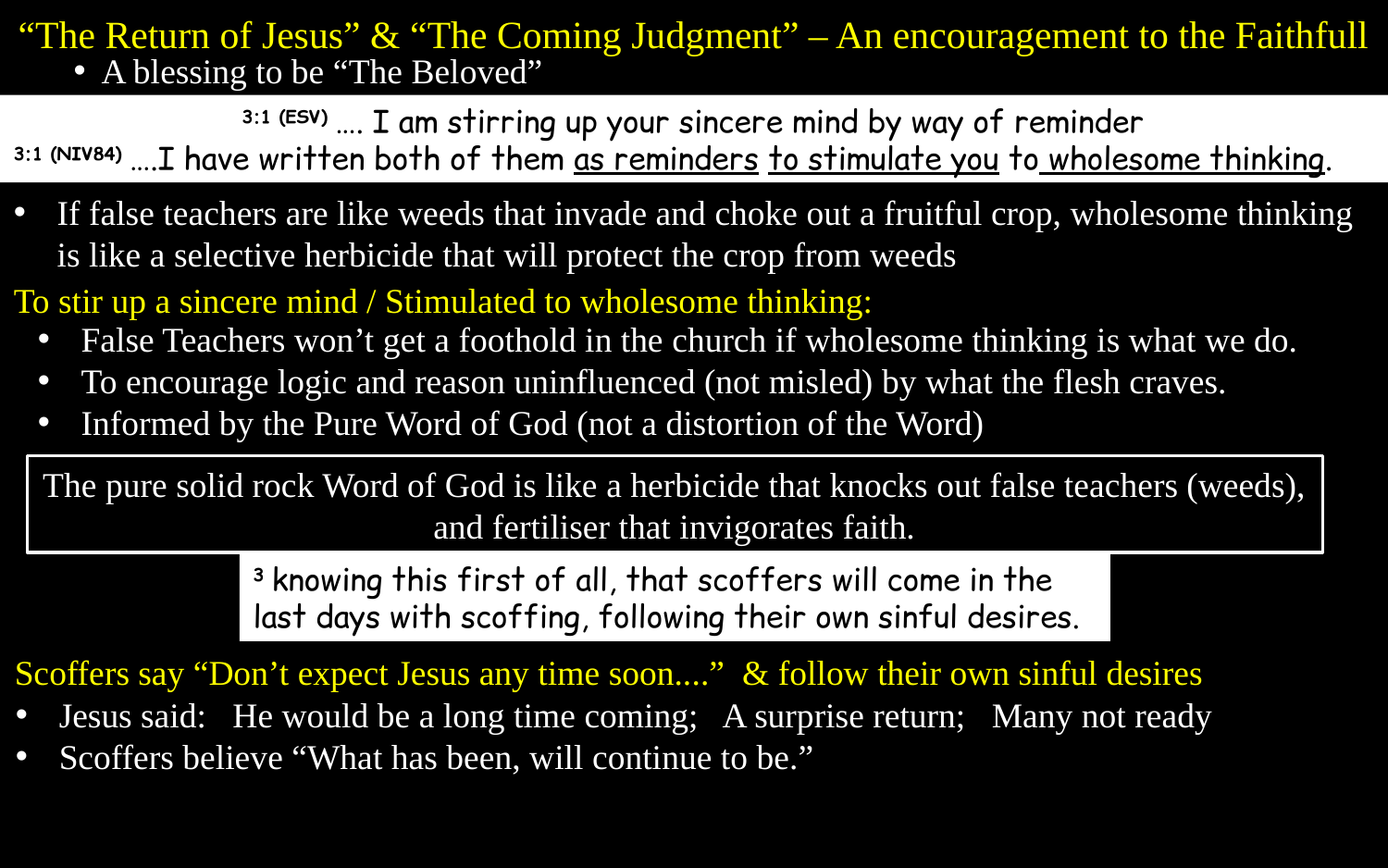

“The Return of Jesus” & “The Coming Judgment” – An encouragement to the Faithfull
A blessing to be “The Beloved”
3:1 (ESV) …. I am stirring up your sincere mind by way of reminder
3:1 (NIV84) ….I have written both of them as reminders to stimulate you to wholesome thinking.
If false teachers are like weeds that invade and choke out a fruitful crop, wholesome thinking is like a selective herbicide that will protect the crop from weeds
To stir up a sincere mind / Stimulated to wholesome thinking:
False Teachers won’t get a foothold in the church if wholesome thinking is what we do.
To encourage logic and reason uninfluenced (not misled) by what the flesh craves.
Informed by the Pure Word of God (not a distortion of the Word)

The pure solid rock Word of God is like a herbicide that knocks out false teachers (weeds), and fertiliser that invigorates faith.
3 knowing this first of all, that scoffers will come in the last days with scoffing, following their own sinful desires.
Scoffers say “Don’t expect Jesus any time soon....”  & follow their own sinful desires
Jesus said:   He would be a long time coming;   A surprise return;   Many not ready
Scoffers believe “What has been, will continue to be.”